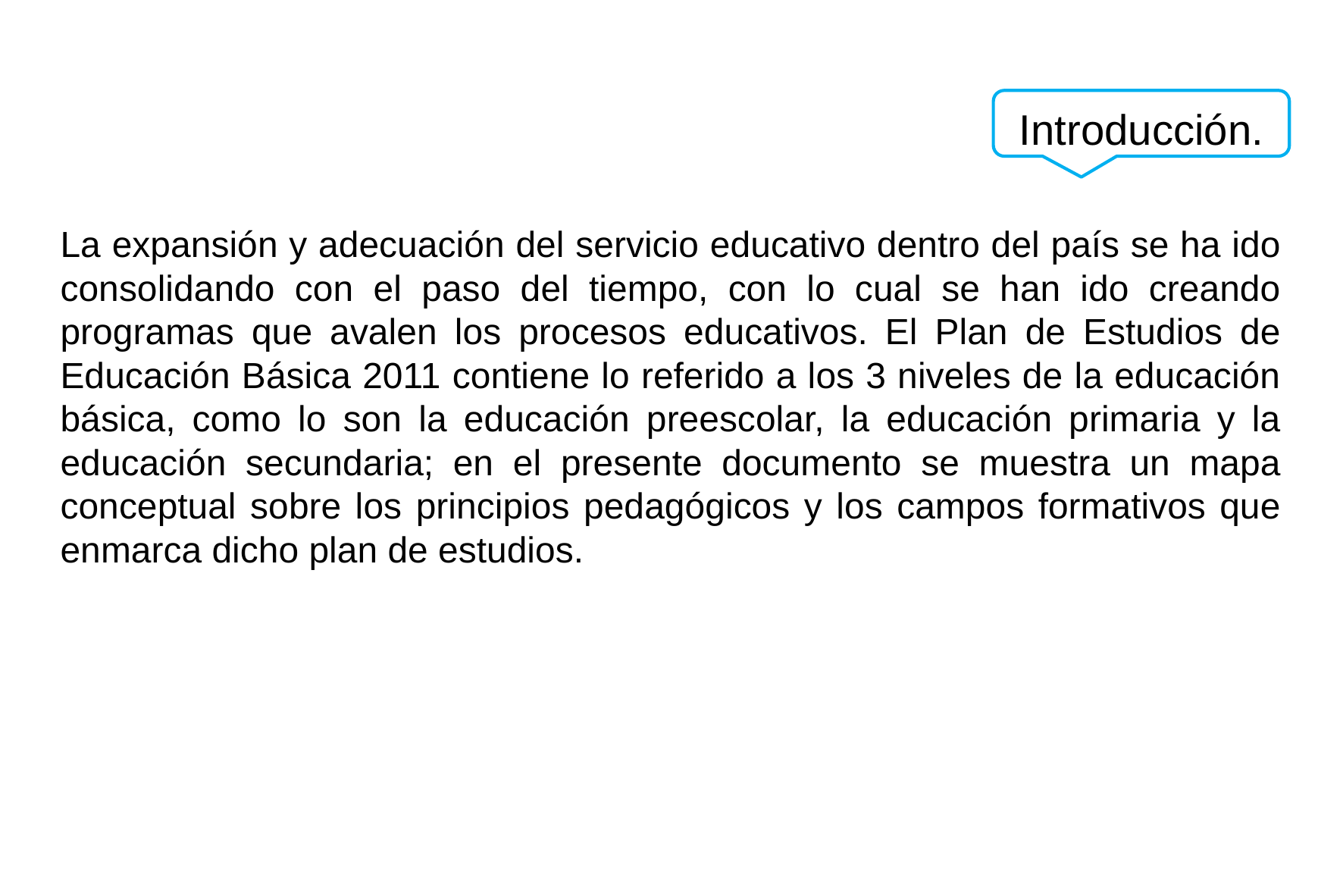

Introducción.
La expansión y adecuación del servicio educativo dentro del país se ha ido consolidando con el paso del tiempo, con lo cual se han ido creando programas que avalen los procesos educativos. El Plan de Estudios de Educación Básica 2011 contiene lo referido a los 3 niveles de la educación básica, como lo son la educación preescolar, la educación primaria y la educación secundaria; en el presente documento se muestra un mapa conceptual sobre los principios pedagógicos y los campos formativos que enmarca dicho plan de estudios.